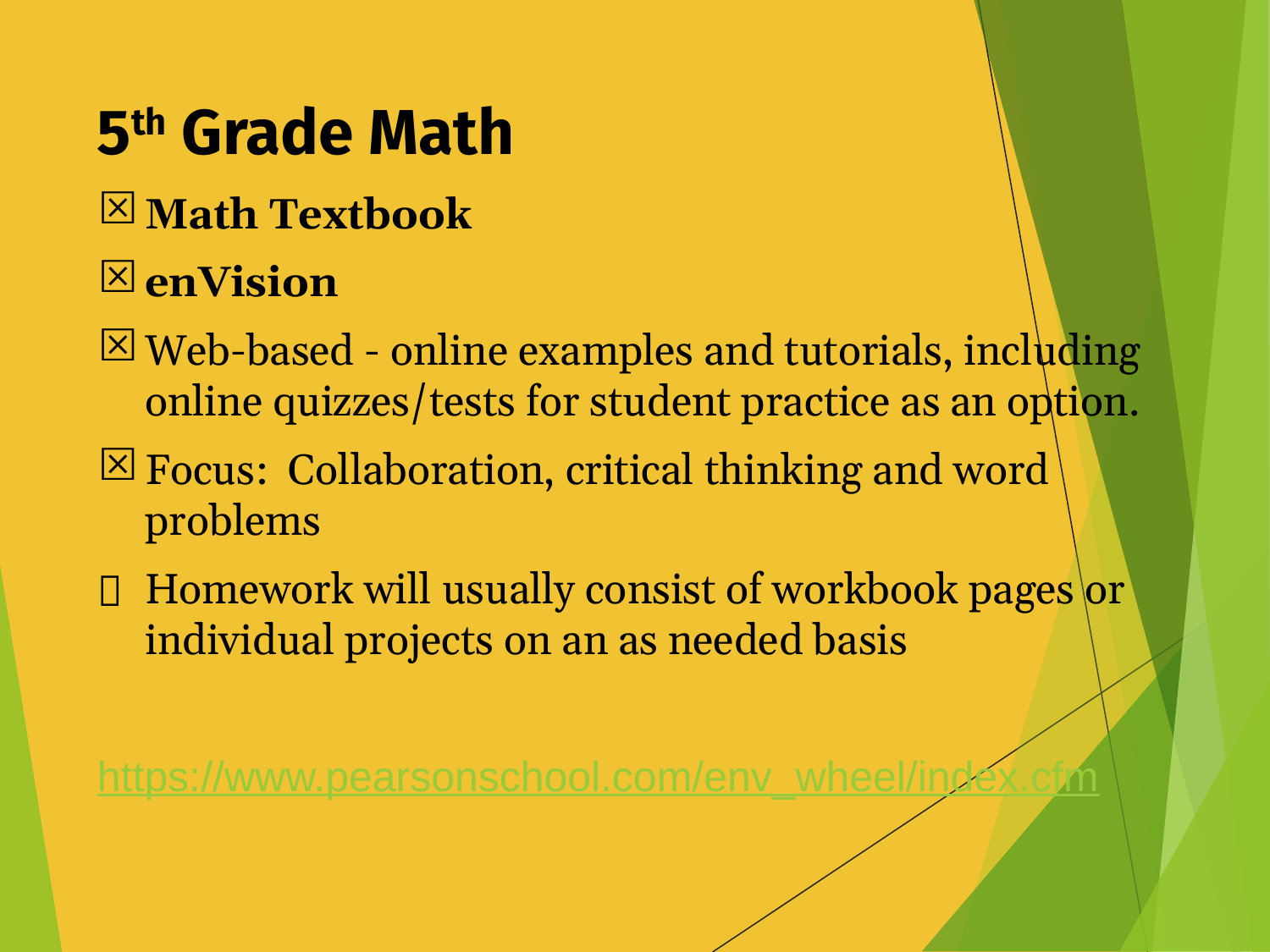

# 5th Grade Math
Math Textbook
enVision
Web-based - online examples and tutorials, including online quizzes/tests for student practice as an option.
Focus:  Collaboration, critical thinking and word problems
Homework will usually consist of workbook pages or individual projects on an as needed basis

https://www.pearsonschool.com/env_wheel/index.cfm